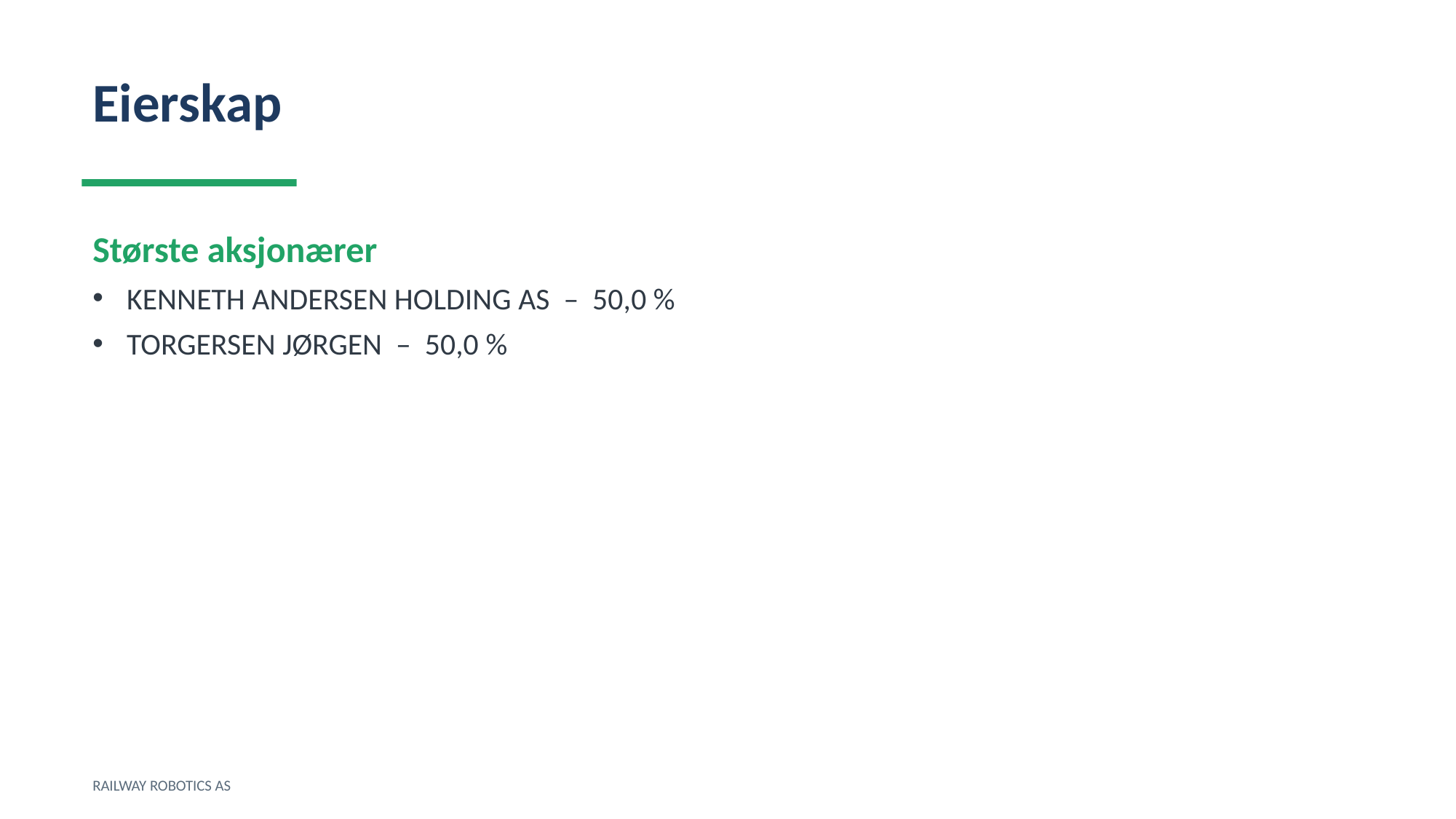

Eierskap

Største aksjonærer
KENNETH ANDERSEN HOLDING AS  –  50,0 %
TORGERSEN JØRGEN  –  50,0 %
RAILWAY ROBOTICS AS